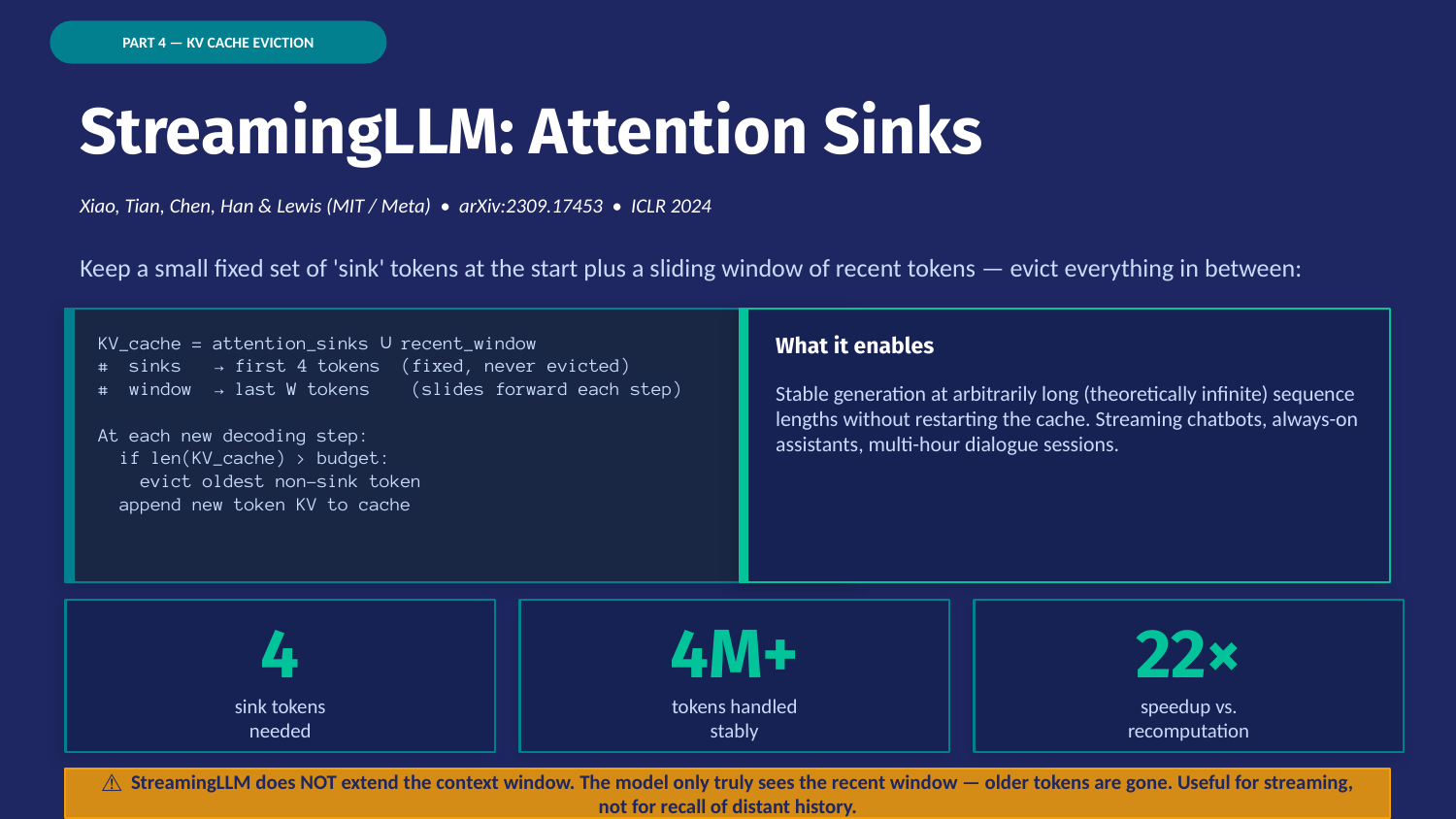

PART 4 — KV CACHE EVICTION
StreamingLLM: Attention Sinks
Xiao, Tian, Chen, Han & Lewis (MIT / Meta)  •  arXiv:2309.17453  •  ICLR 2024
Keep a small fixed set of 'sink' tokens at the start plus a sliding window of recent tokens — evict everything in between:

KV_cache = attention_sinks ∪ recent_window
#  sinks   → first 4 tokens  (fixed, never evicted)
#  window  → last W tokens    (slides forward each step)

At each new decoding step:
  if len(KV_cache) > budget:
    evict oldest non-sink token
  append new token KV to cache
What it enables
Stable generation at arbitrarily long (theoretically infinite) sequence lengths without restarting the cache. Streaming chatbots, always-on assistants, multi-hour dialogue sessions.

4
4M+
22×
sink tokens
needed
tokens handled
stably
speedup vs.
recomputation

⚠  StreamingLLM does NOT extend the context window. The model only truly sees the recent window — older tokens are gone. Useful for streaming, not for recall of distant history.